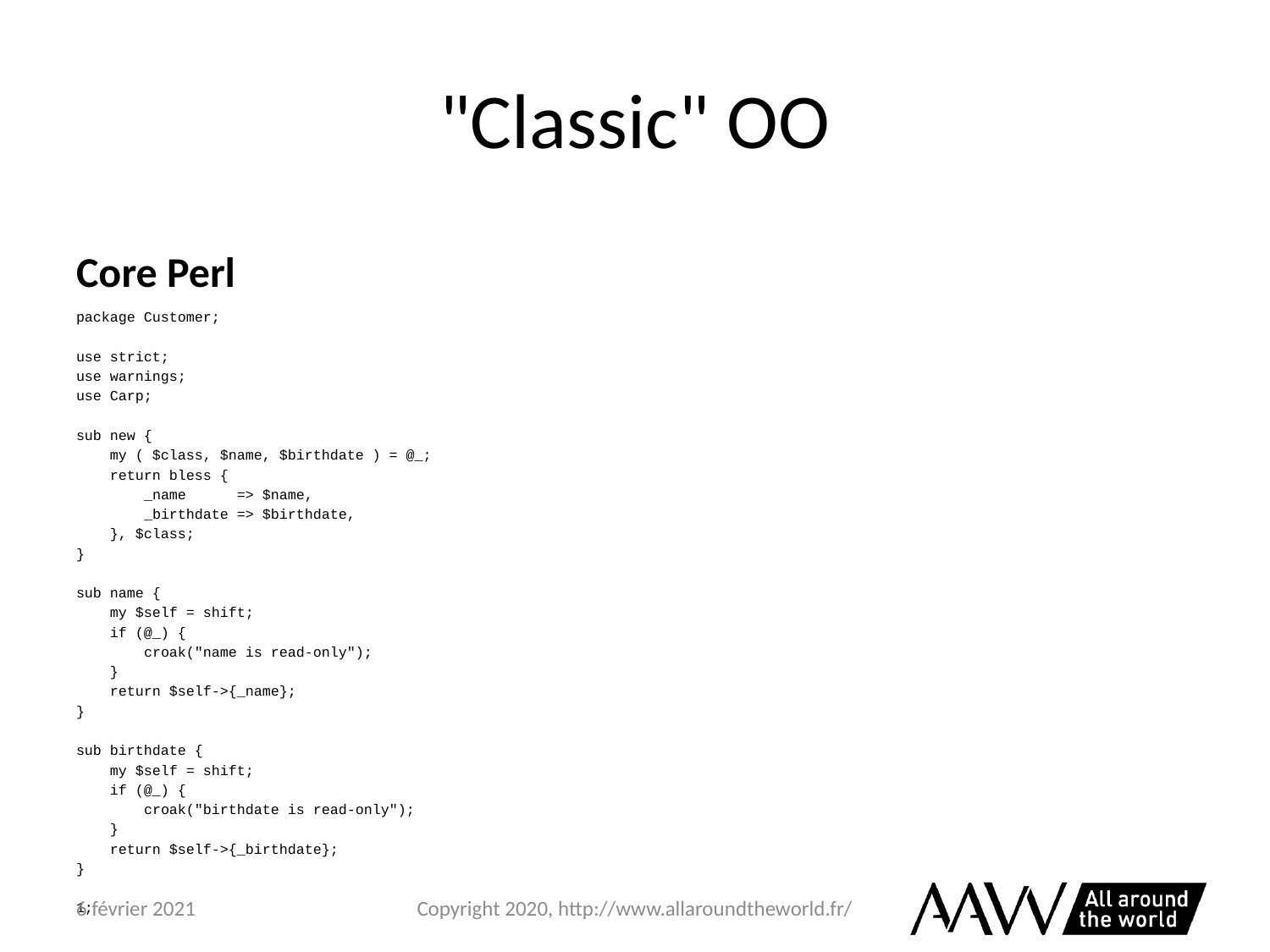

# "Classic" OO
Core Perl

package Customer;

use strict;
use warnings;
use Carp;

sub new {
    my ( $class, $name, $birthdate ) = @_;
    return bless {
        _name      => $name,
        _birthdate => $birthdate,
    }, $class;
}

sub name {
    my $self = shift;
    if (@_) {
        croak("name is read-only");
    }
    return $self->{_name};
}

sub birthdate {
    my $self = shift;
    if (@_) {
        croak("birthdate is read-only");
    }
    return $self->{_birthdate};
}

1;

6 février 2021
Copyright 2020, http://www.allaroundtheworld.fr/